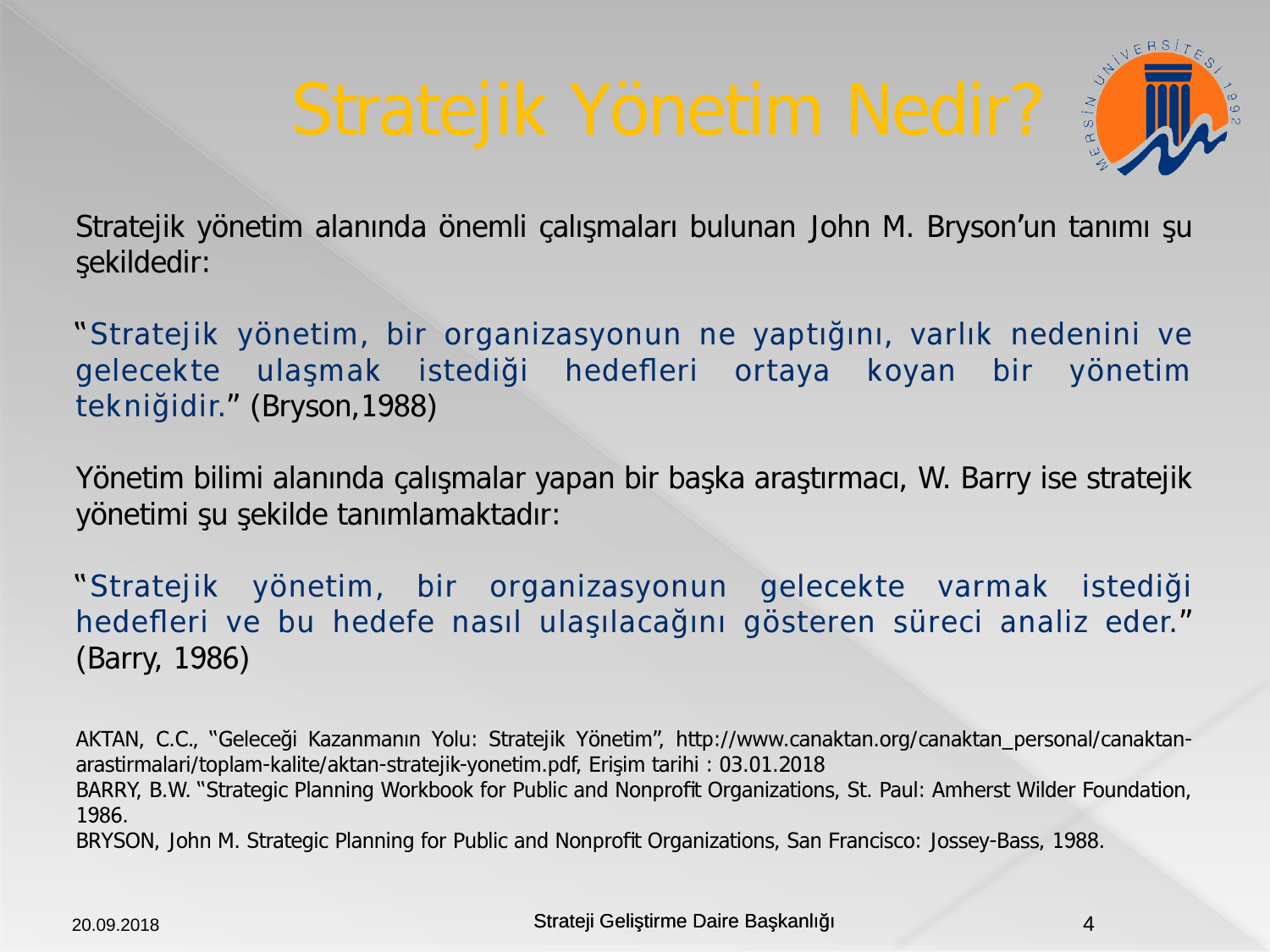

# Stratejik Yönetim Nedir?

Stratejik yönetim alanında önemli çalışmaları bulunan John M. Bryson’un tanımı şu şekildedir:

“Stratejik yönetim, bir organizasyonun ne yaptığını, varlık nedenini ve gelecekte ulaşmak istediği hedefleri ortaya koyan bir yönetim tekniğidir.” (Bryson,1988)

Yönetim bilimi alanında çalışmalar yapan bir başka araştırmacı, W. Barry ise stratejik yönetimi şu şekilde tanımlamaktadır:

“Stratejik yönetim, bir organizasyonun gelecekte varmak istediği hedefleri ve bu hedefe nasıl ulaşılacağını gösteren süreci analiz eder.” (Barry, 1986)

AKTAN, C.C., “Geleceği Kazanmanın Yolu: Stratejik Yönetim”, http://www.canaktan.org/canaktan_personal/canaktan-arastirmalari/toplam-kalite/aktan-stratejik-yonetim.pdf, Erişim tarihi : 03.01.2018
BARRY, B.W. “Strategic Planning Workbook for Public and Nonprofit Organizations, St. Paul: Amherst Wilder Foundation, 1986.
BRYSON, John M. Strategic Planning for Public and Nonprofit Organizations, San Francisco: Jossey-Bass, 1988.
20.09.2018
4